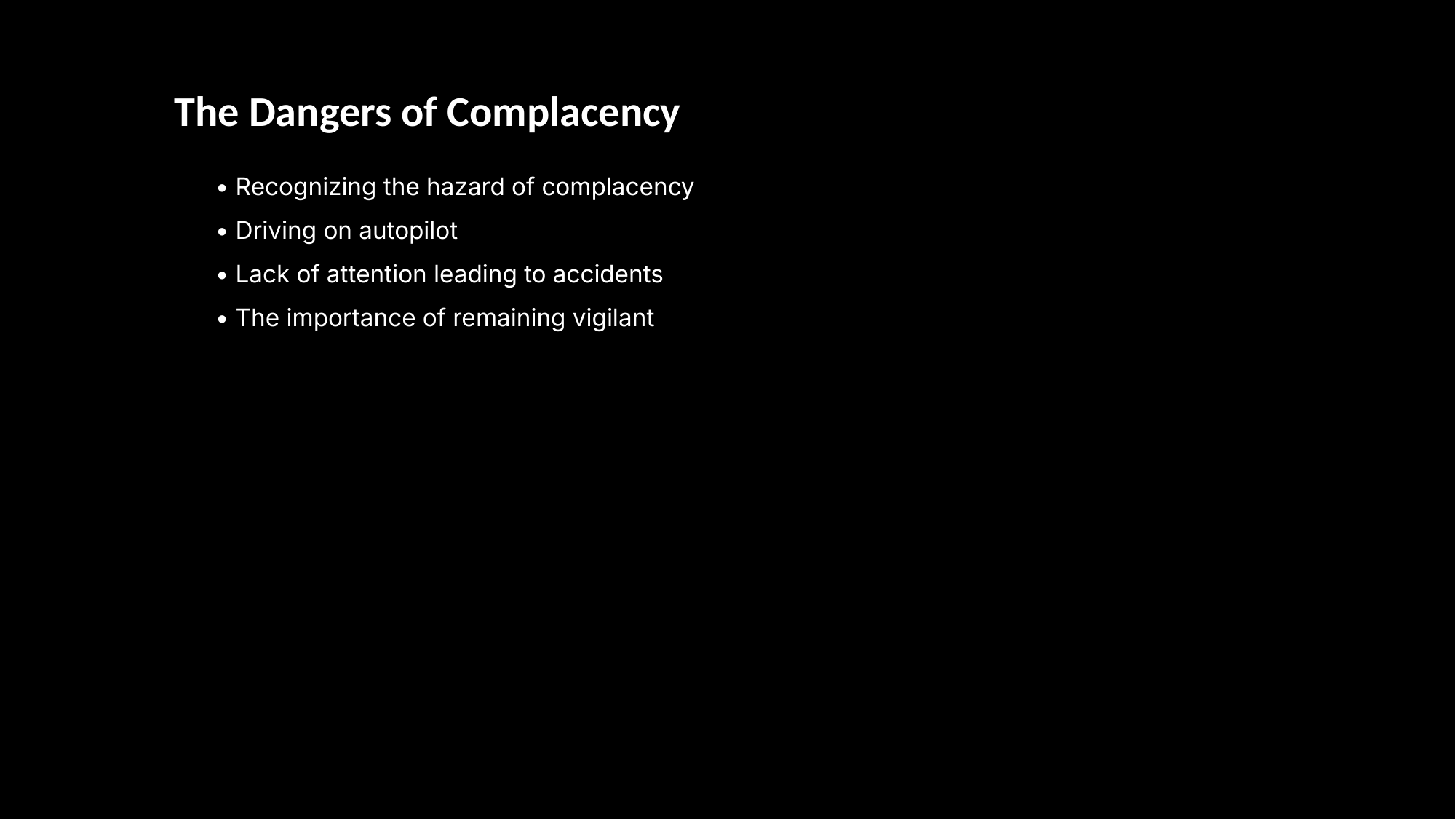

The Dangers of Complacency
  • Recognizing the hazard of complacency
  • Driving on autopilot
  • Lack of attention leading to accidents
  • The importance of remaining vigilant